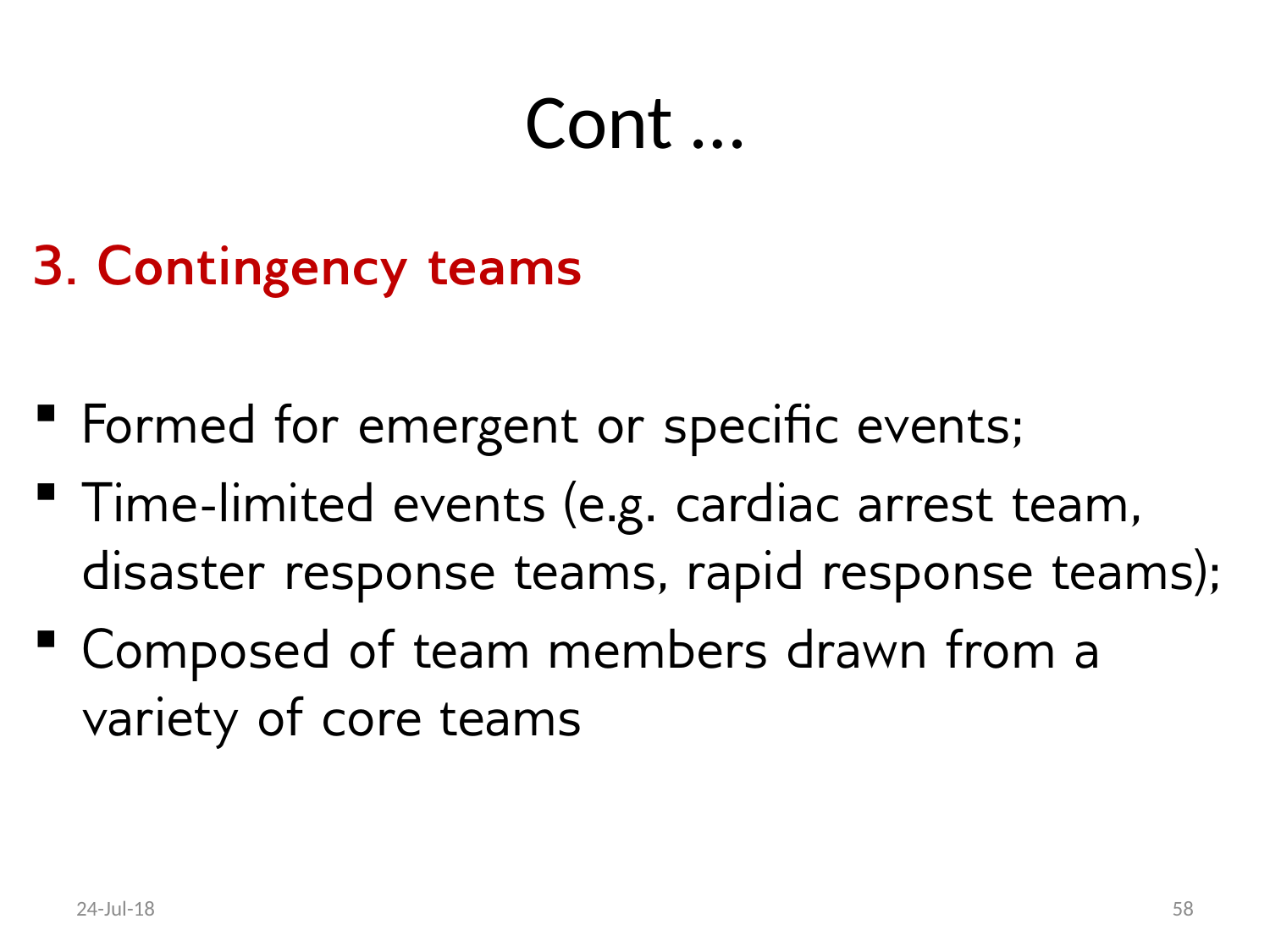

# Cont …
3. Contingency teams

Formed for emergent or specific events;
Time-limited events (e.g. cardiac arrest team, disaster response teams, rapid response teams);
Composed of team members drawn from a variety of core teams
24-Jul-18
58